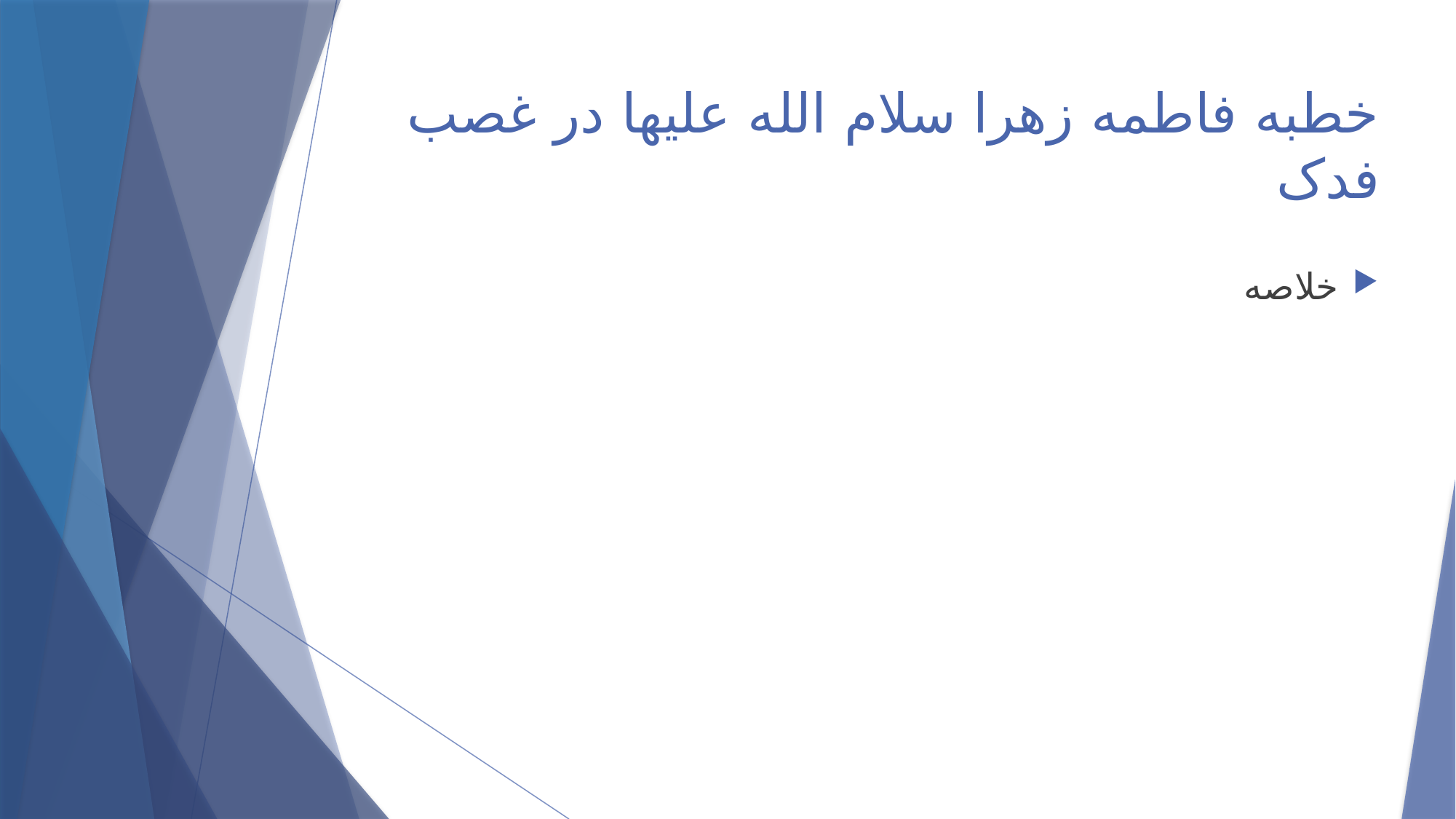

# خطبه فاطمه زهرا سلام الله علیها در غصب فدک
خلاصه